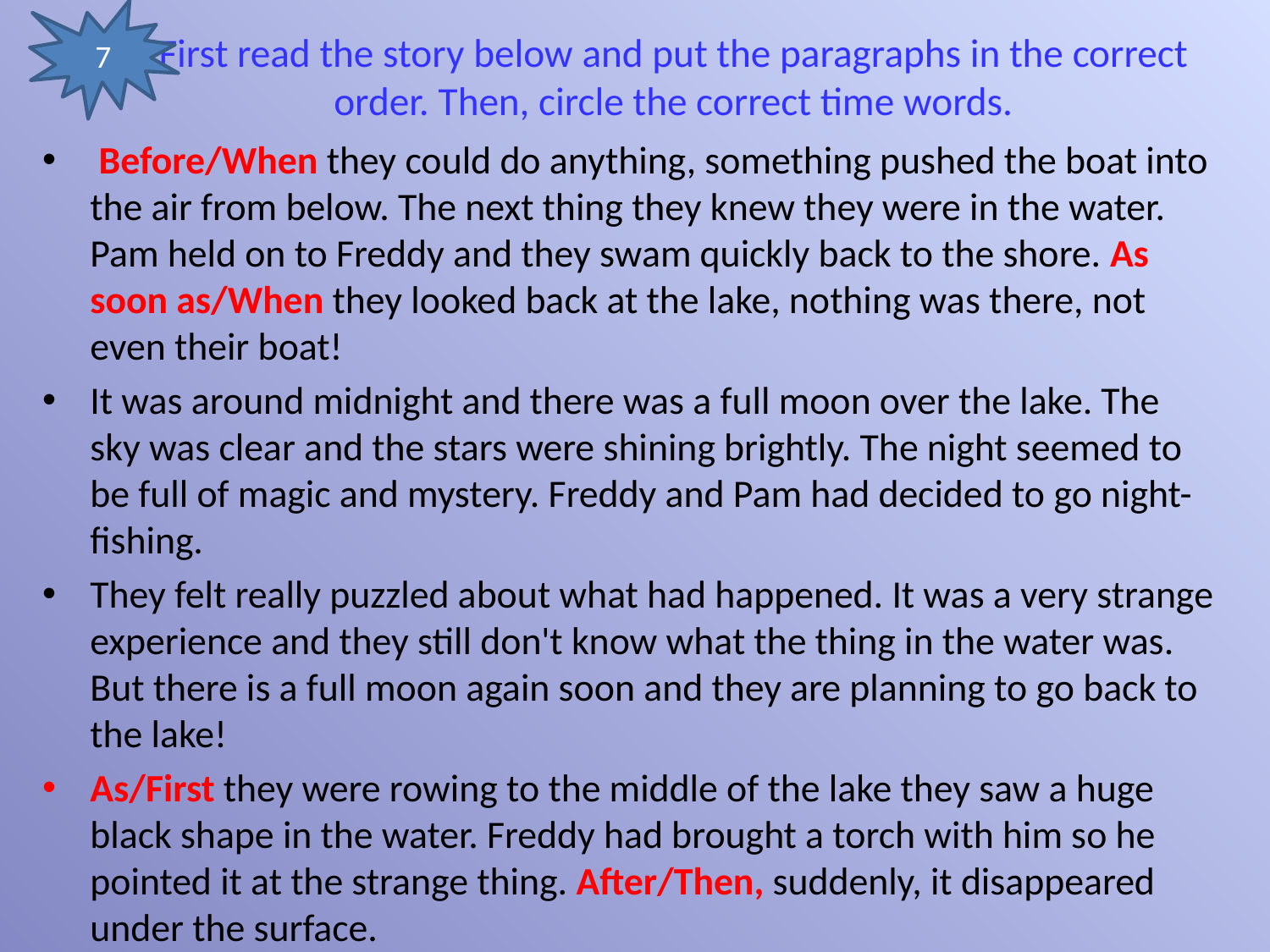

7
# First read the story below and put the paragraphs in the correct order. Then, circle the correct time words.
 Before/When they could do anything, something pushed the boat into the air from below. The next thing they knew they were in the water. Pam held on to Freddy and they swam quickly back to the shore. As soon as/When they looked back at the lake, nothing was there, not even their boat!
It was around midnight and there was a full moon over the lake. The sky was clear and the stars were shining brightly. The night seemed to be full of magic and mystery. Freddy and Pam had decided to go night-fishing.
They felt really puzzled about what had happened. It was a very strange experience and they still don't know what the thing in the water was. But there is a full moon again soon and they are planning to go back to the lake!
As/First they were rowing to the middle of the lake they saw a huge black shape in the water. Freddy had brought a torch with him so he pointed it at the strange thing. After/Then, suddenly, it disappeared under the surface.